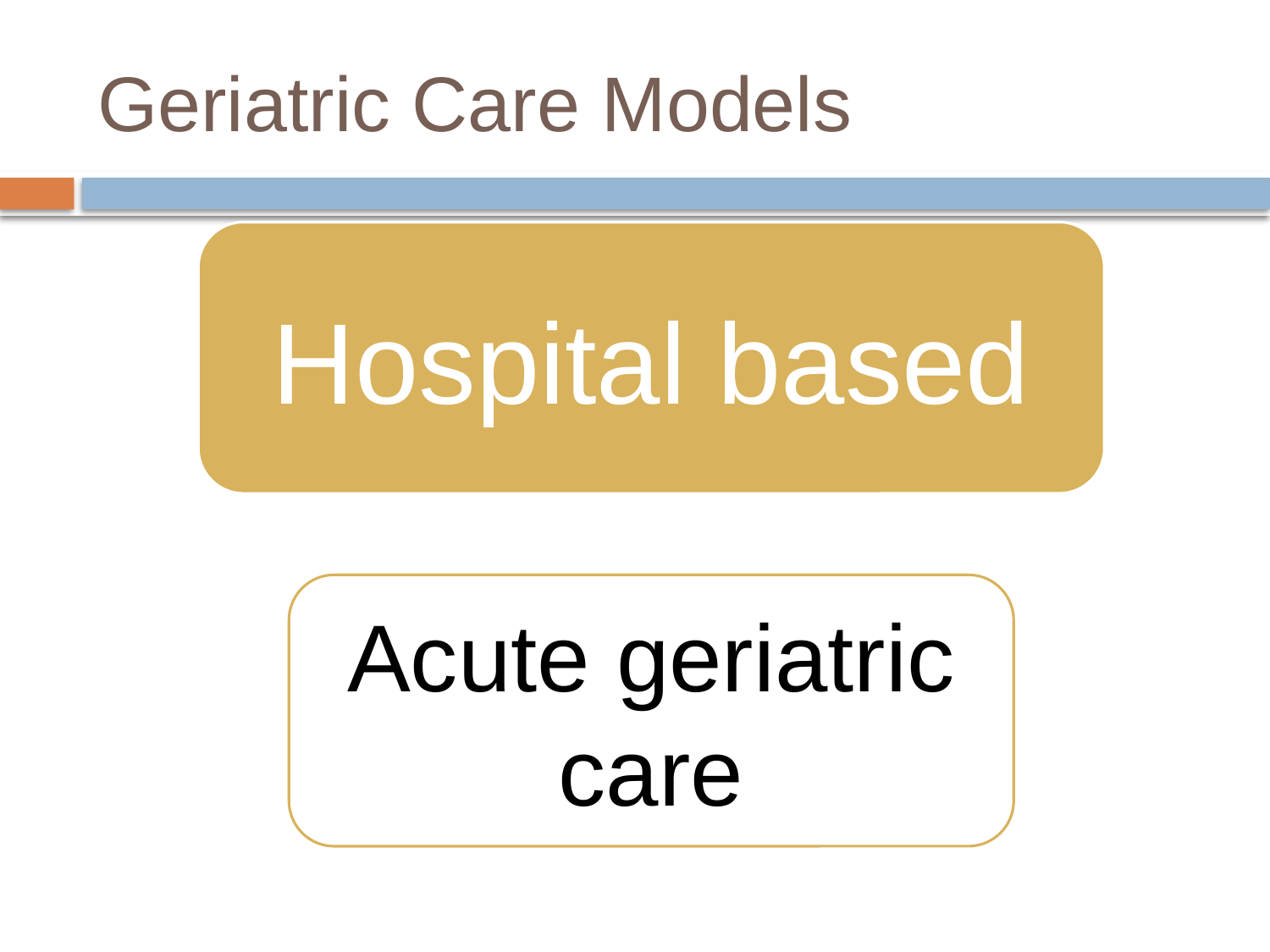

# Geriatric Care Models
Hospital based
Acute geriatric care